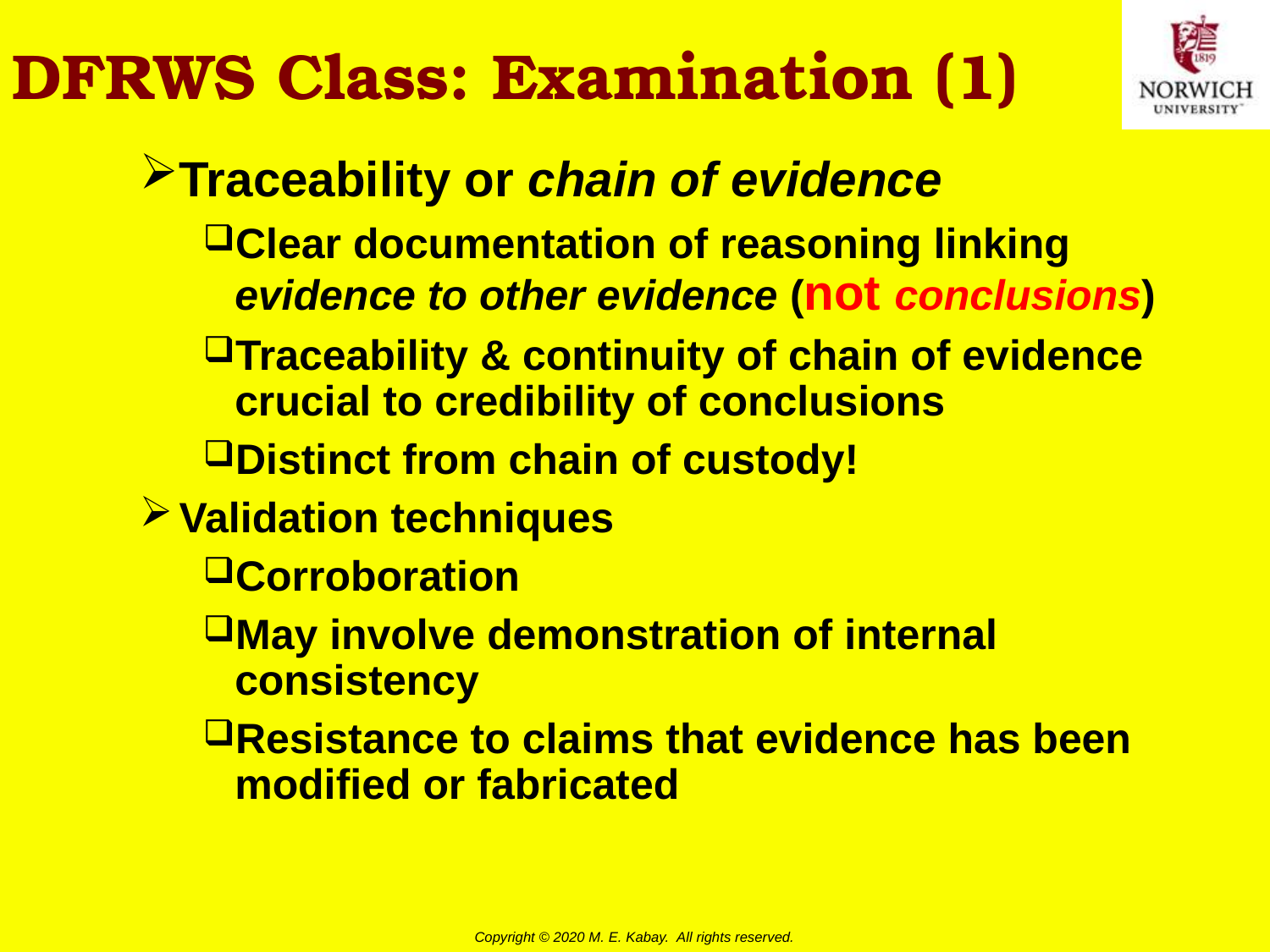

# DFRWS Class: Examination (1)
Traceability or chain of evidence
Clear documentation of reasoning linking evidence to other evidence (not conclusions)
Traceability & continuity of chain of evidence crucial to credibility of conclusions
Distinct from chain of custody!
Validation techniques
Corroboration
May involve demonstration of internal consistency
Resistance to claims that evidence has been modified or fabricated